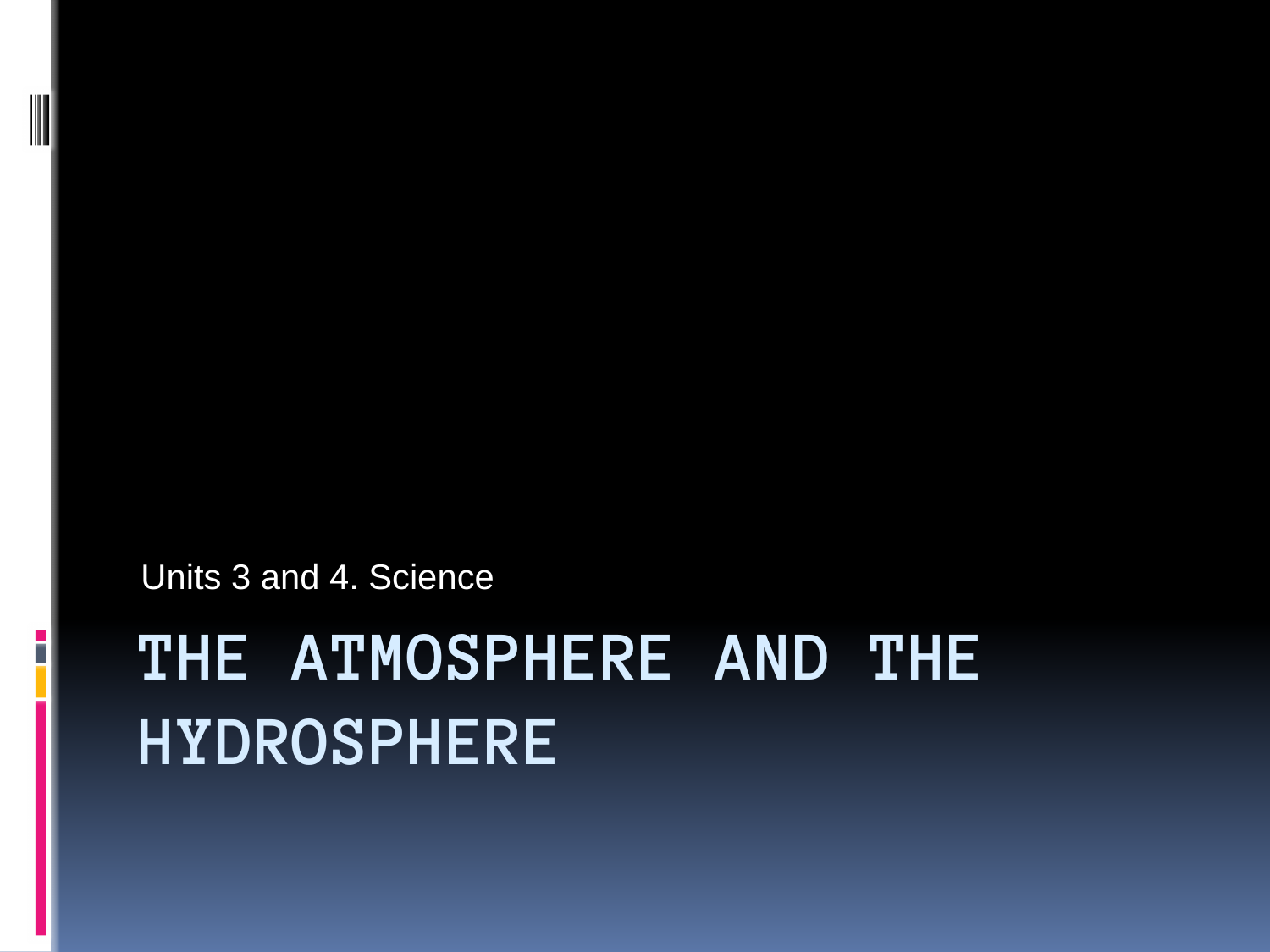

Units 3 and 4. Science
# The Atmosphere and the Hydrosphere